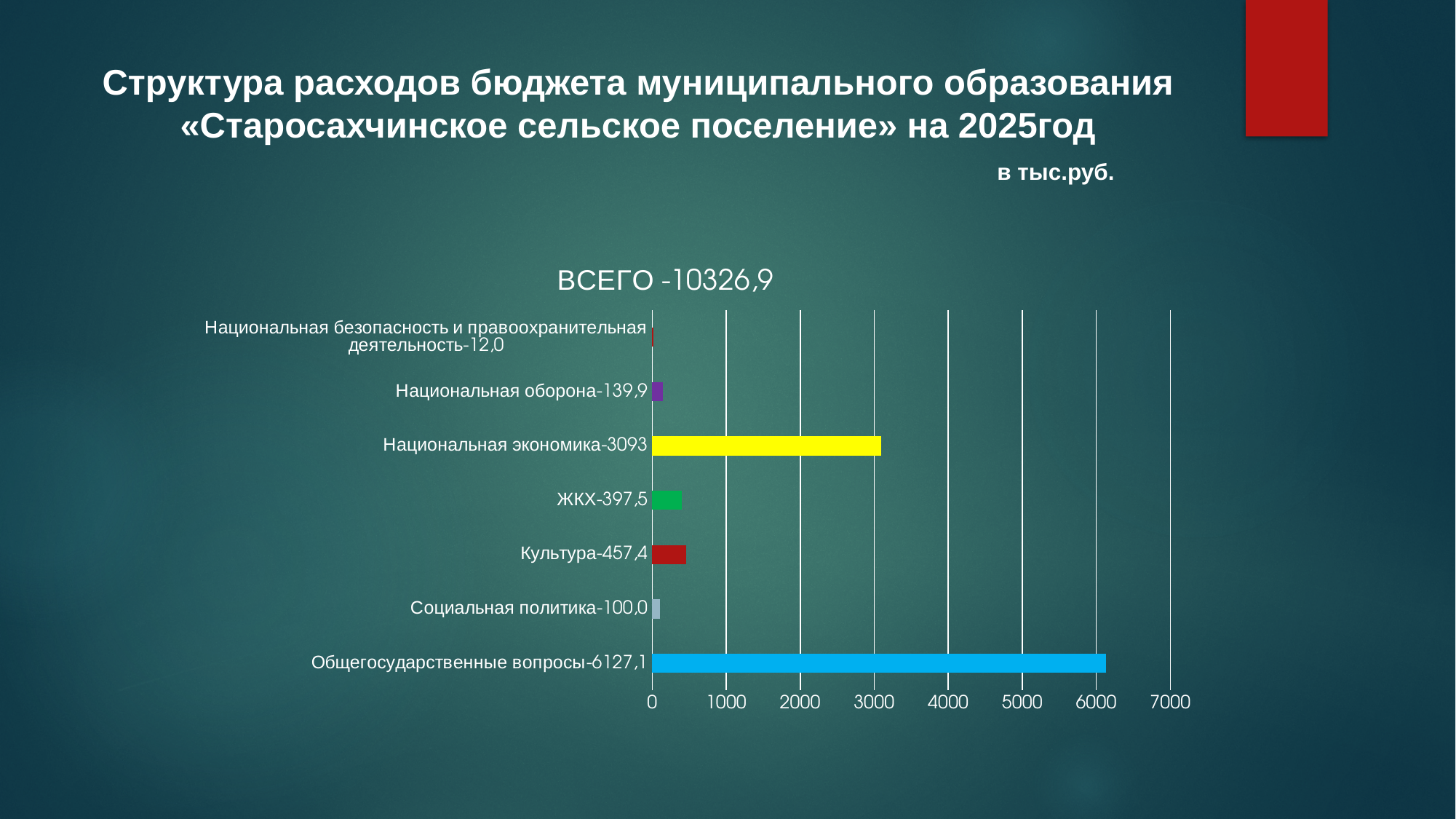

# Структура расходов бюджета муниципального образования «Старосахчинское сельское поселение» на 2025год в тыс.руб.

### Chart: ВСЕГО -10326,9

| Category | Ряд 1 |
|---|---|
| Общегосударственные вопросы-6127,1 | 6127.0 |
| Социальная политика-100,0 | 100.0 |
| Культура-457,4 | 457.4 |
| ЖКХ-397,5 | 397.5 |
| Национальная экономика-3093 | 3093.0 |
| Национальная оборона-139,9 | 139.9 |
| Национальная безопасность и правоохранительная деятельность-12,0 | 12.0 |